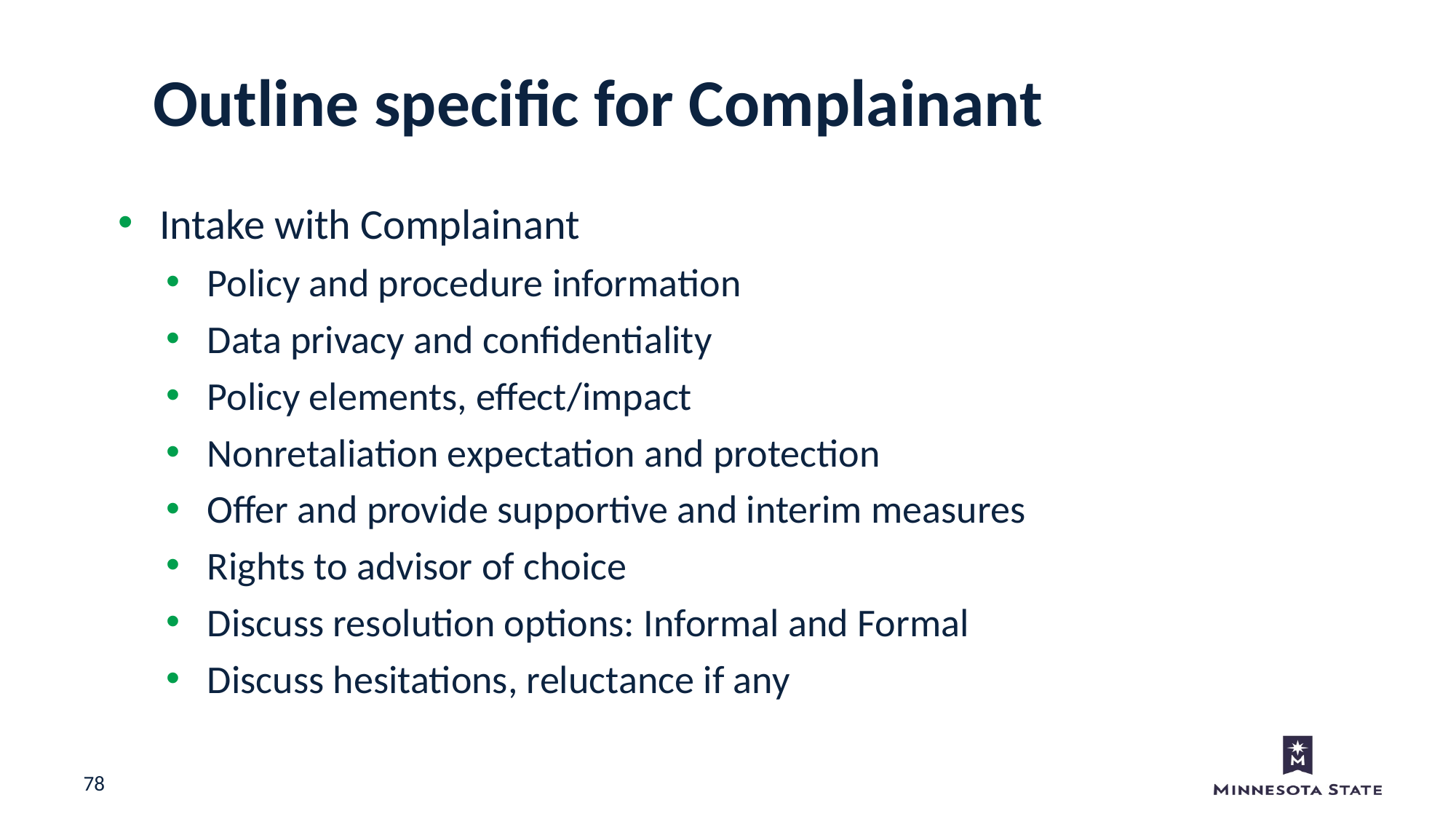

Outline specific for Complainant
Intake with Complainant
Policy and procedure information
Data privacy and confidentiality
Policy elements, effect/impact
Nonretaliation expectation and protection
Offer and provide supportive and interim measures
Rights to advisor of choice
Discuss resolution options: Informal and Formal
Discuss hesitations, reluctance if any